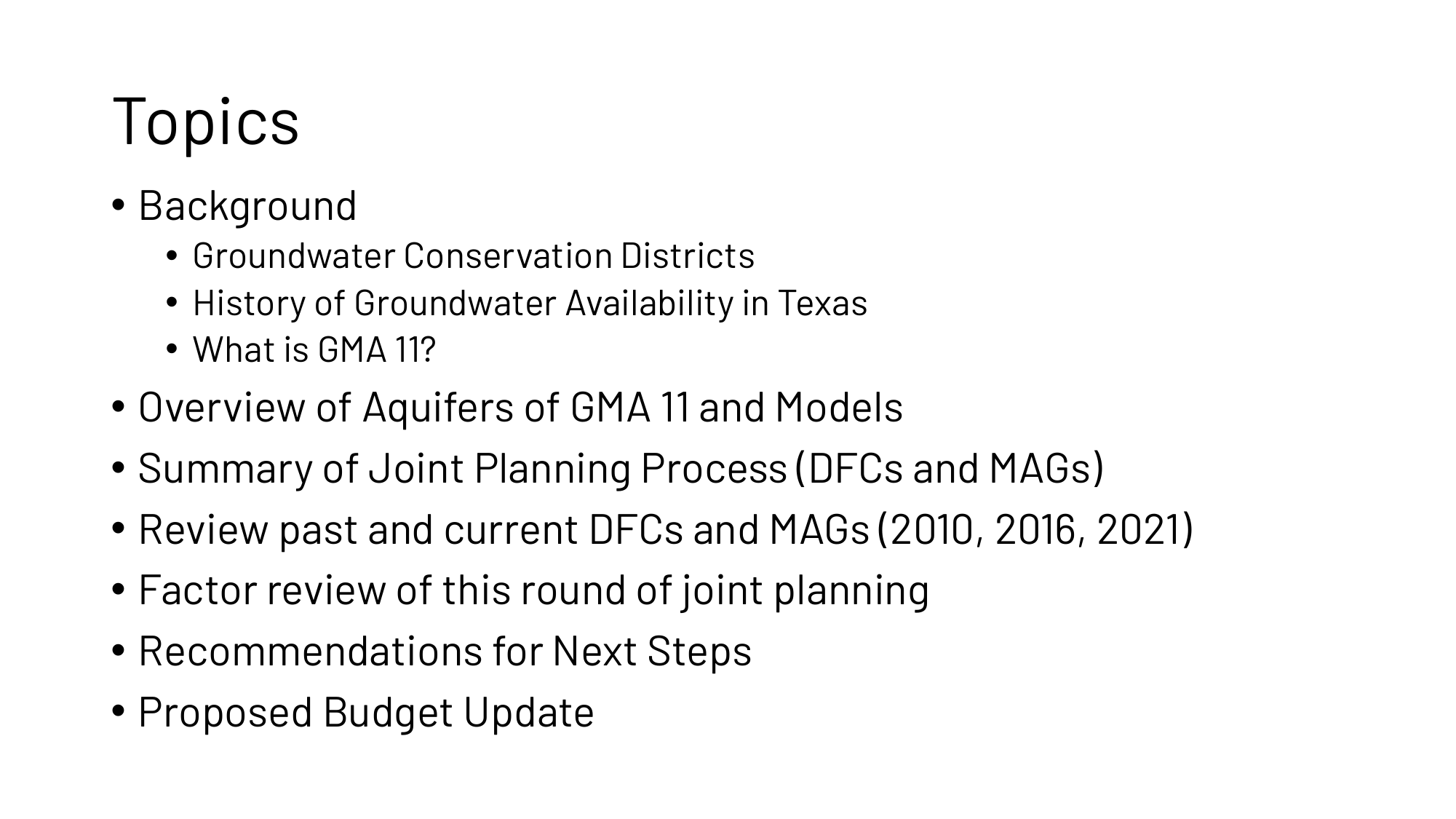

# Topics
Background
Groundwater Conservation Districts
History of Groundwater Availability in Texas
What is GMA 11?
Overview of Aquifers of GMA 11 and Models
Summary of Joint Planning Process (DFCs and MAGs)
Review past and current DFCs and MAGs (2010, 2016, 2021)
Factor review of this round of joint planning
Recommendations for Next Steps
Proposed Budget Update